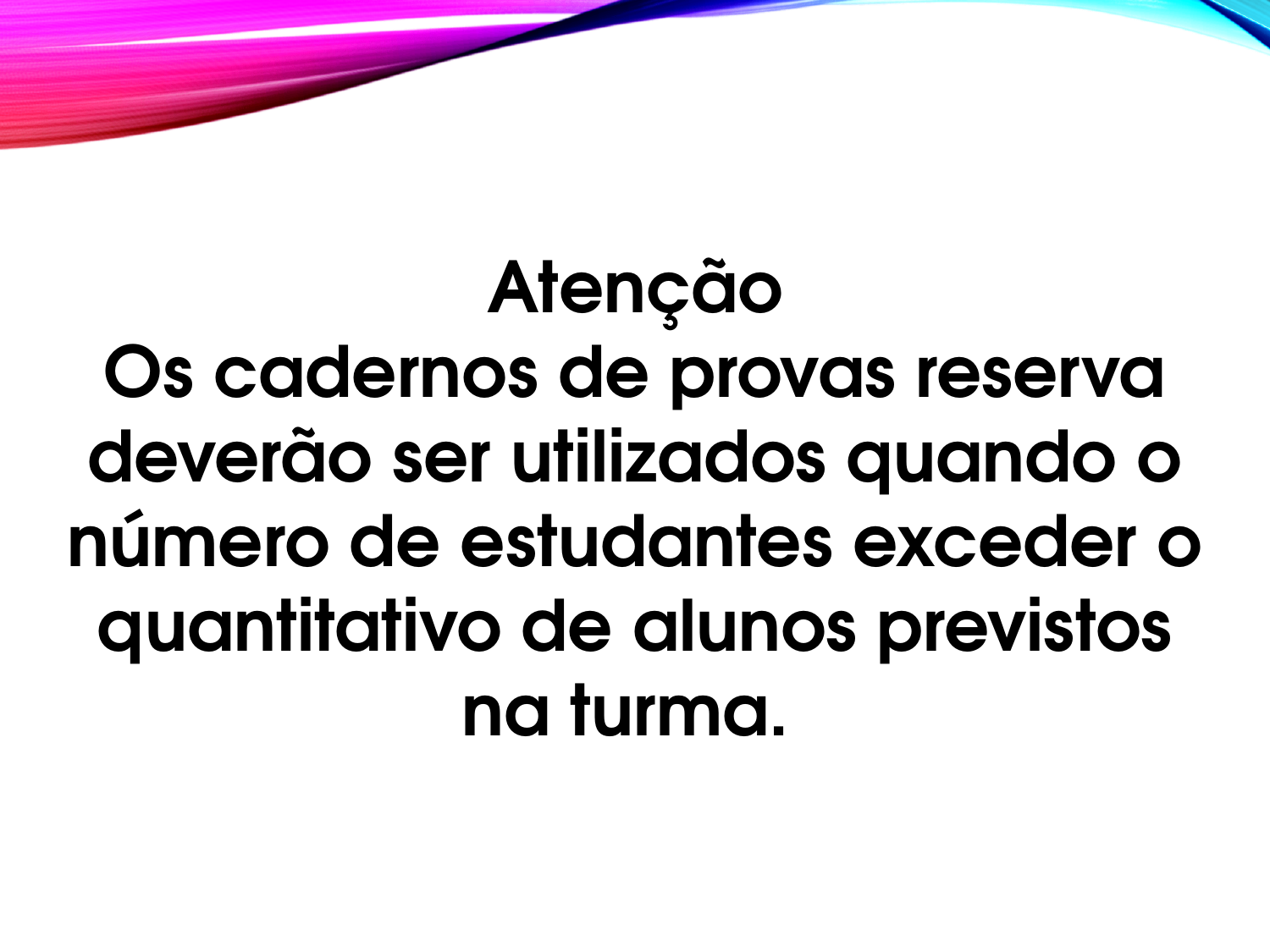

Atenção
Os cadernos de provas reserva deverão ser utilizados quando o número de estudantes exceder o quantitativo de alunos previstos na turma.